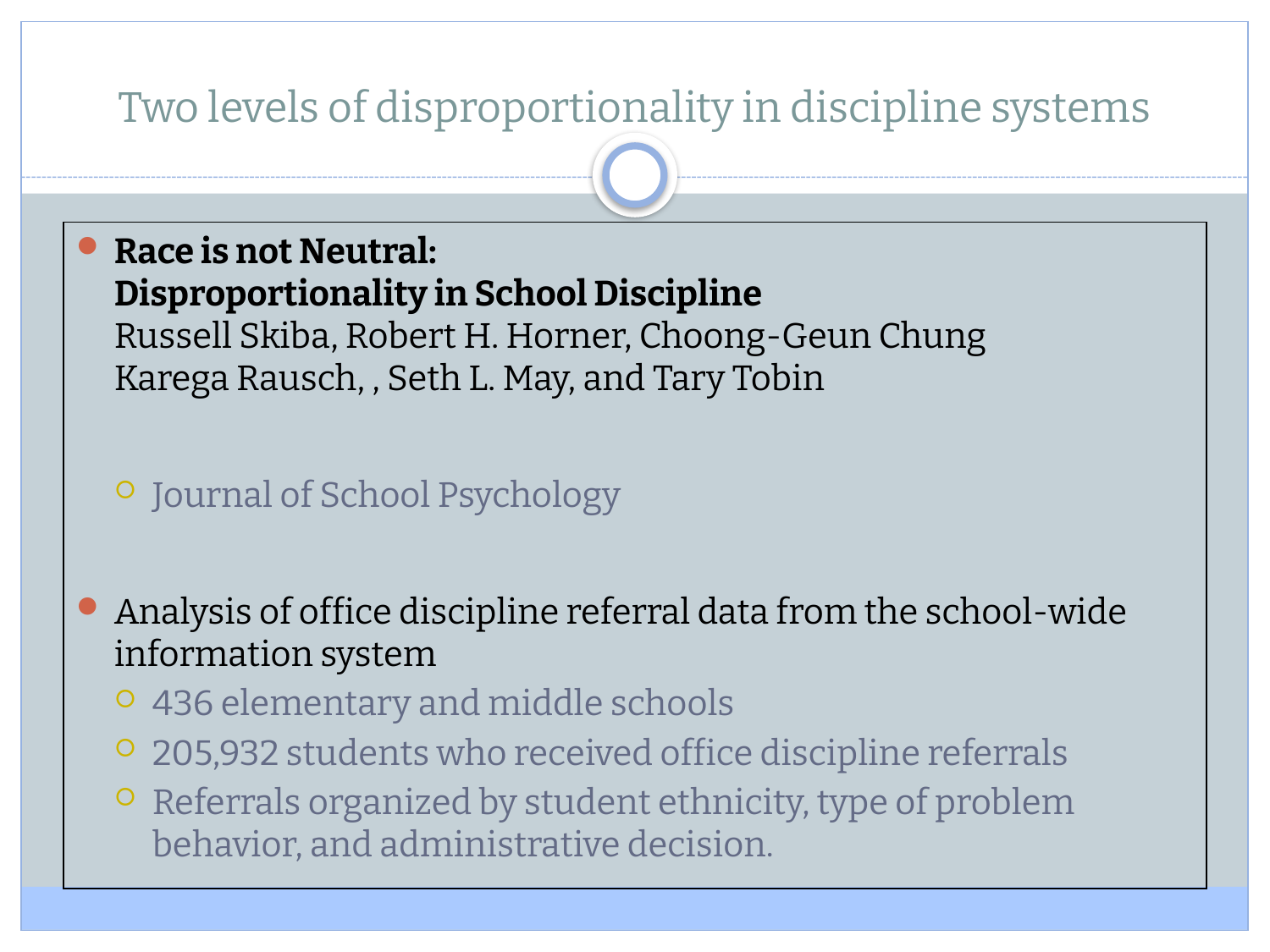

# Two levels of disproportionality in discipline systems
Race is not Neutral:
Disproportionality in School Discipline
Russell Skiba, Robert H. Horner, Choong-Geun Chung
Karega Rausch, , Seth L. May, and Tary Tobin

Journal of School Psychology

Analysis of office discipline referral data from the school-wide information system
436 elementary and middle schools
205,932 students who received office discipline referrals
Referrals organized by student ethnicity, type of problem behavior, and administrative decision.